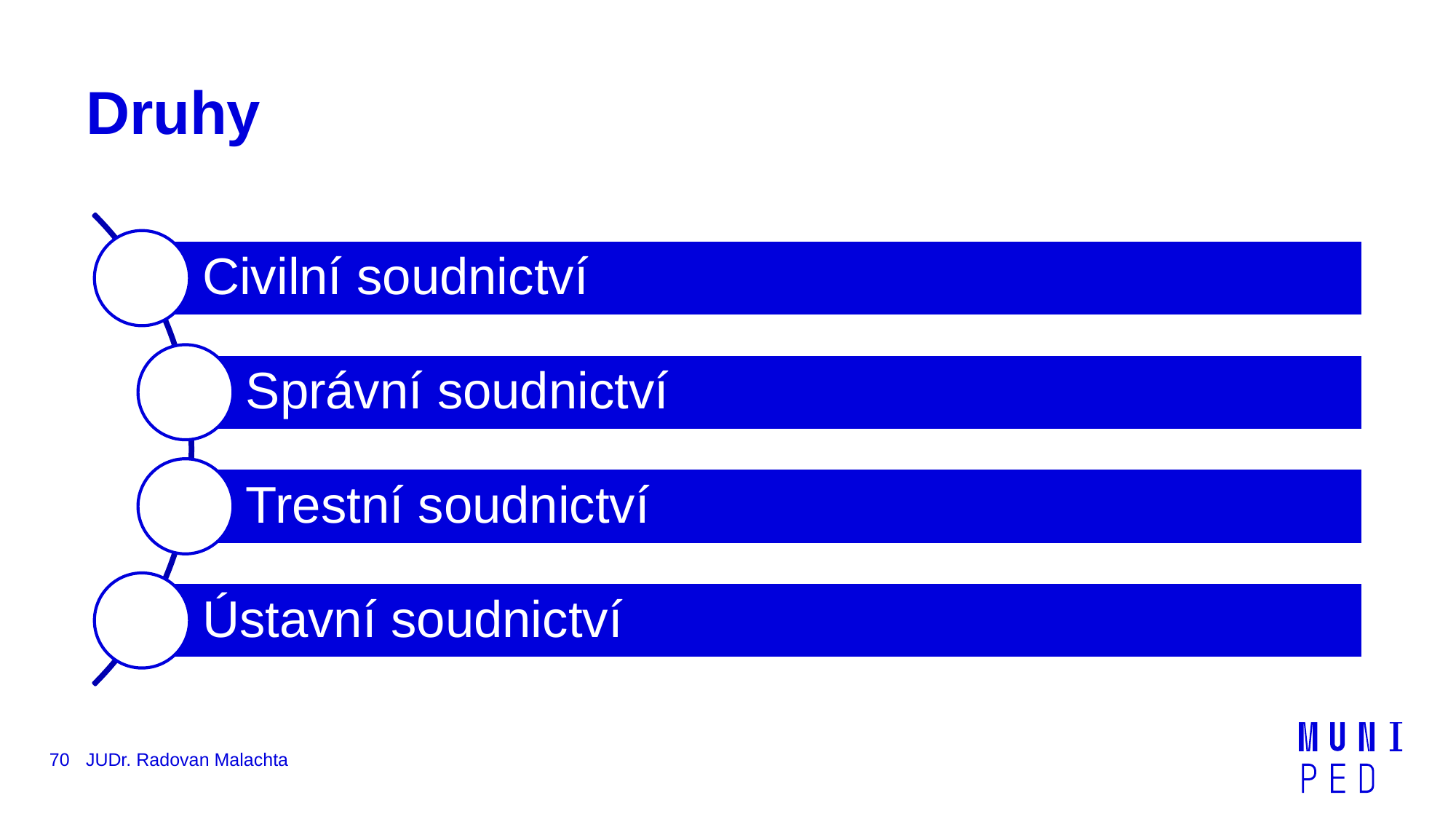

# Druhy
Civilní soudnictví
Správní soudnictví
Trestní soudnictví
Ústavní soudnictví
70
JUDr. Radovan Malachta